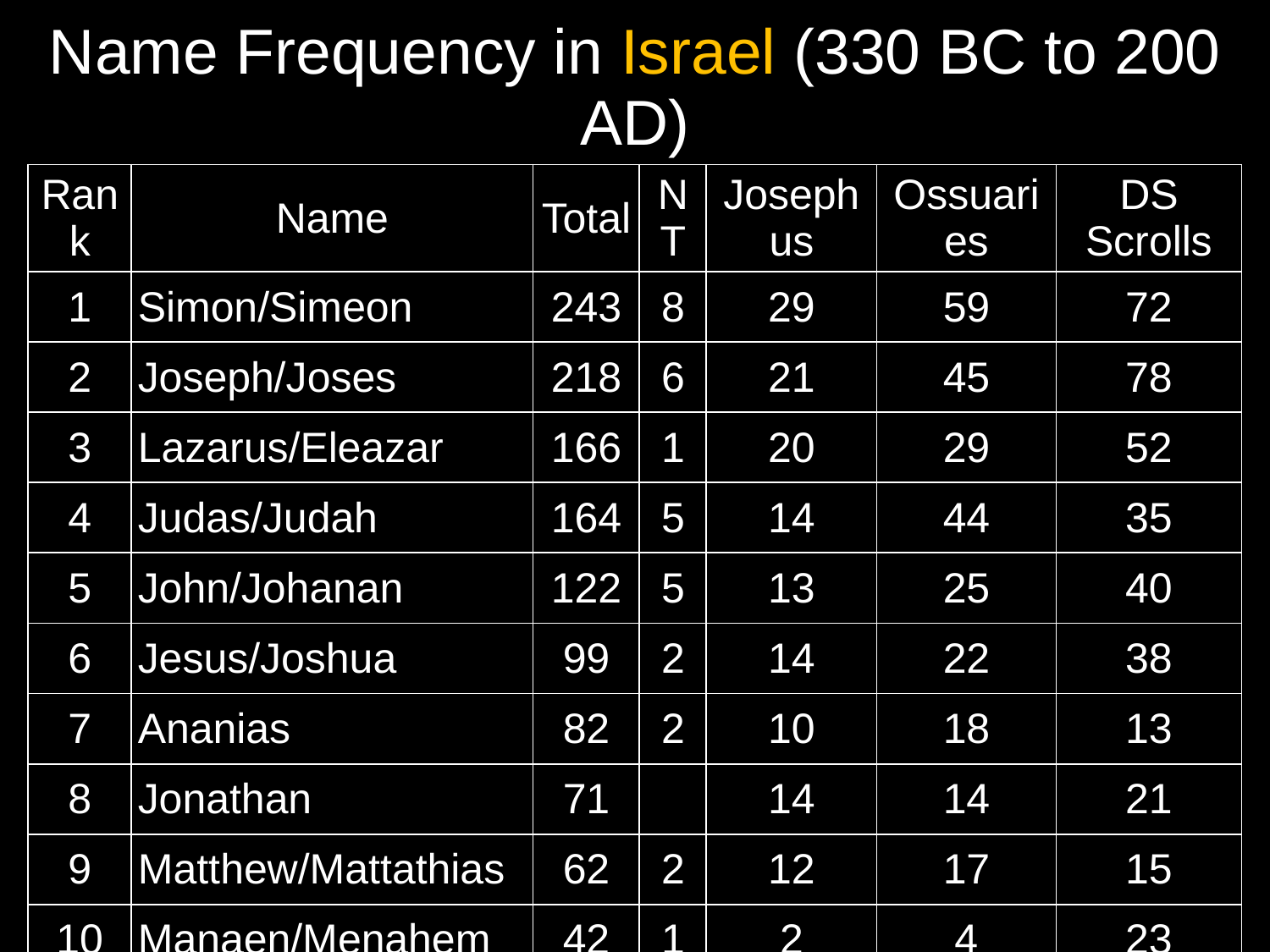

| Name Frequency in Israel (330 BC to 200 AD) |  |  |  |  |  |  |
| --- | --- | --- | --- | --- | --- | --- |
| Rank | Name | Total | NT | Josephus | Ossuaries | DS Scrolls |
| 1 | Simon/Simeon | 243 | 8 | 29 | 59 | 72 |
| 2 | Joseph/Joses | 218 | 6 | 21 | 45 | 78 |
| 3 | Lazarus/Eleazar | 166 | 1 | 20 | 29 | 52 |
| 4 | Judas/Judah | 164 | 5 | 14 | 44 | 35 |
| 5 | John/Johanan | 122 | 5 | 13 | 25 | 40 |
| 6 | Jesus/Joshua | 99 | 2 | 14 | 22 | 38 |
| 7 | Ananias | 82 | 2 | 10 | 18 | 13 |
| 8 | Jonathan | 71 |  | 14 | 14 | 21 |
| 9 | Matthew/Mattathias | 62 | 2 | 12 | 17 | 15 |
| 10 | Manaen/Menahem | 42 | 1 | 2 | 4 | 23 |
| 11 | James/Jacob | 40 | 5 | 4 | 5 | 10 |